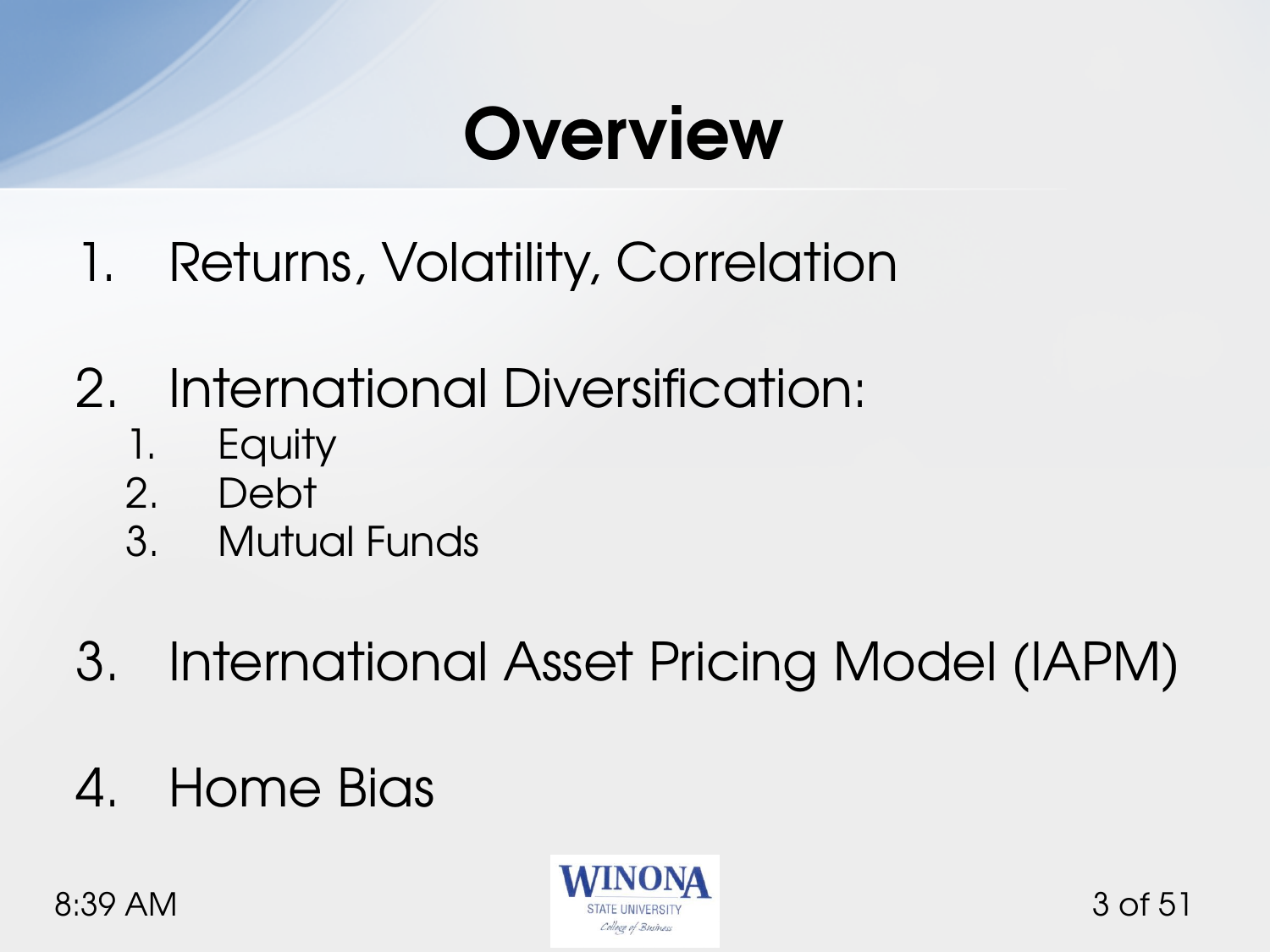

# Overview
Returns, Volatility, Correlation

International Diversification:
Equity
Debt
Mutual Funds

International Asset Pricing Model (IAPM)

Home Bias